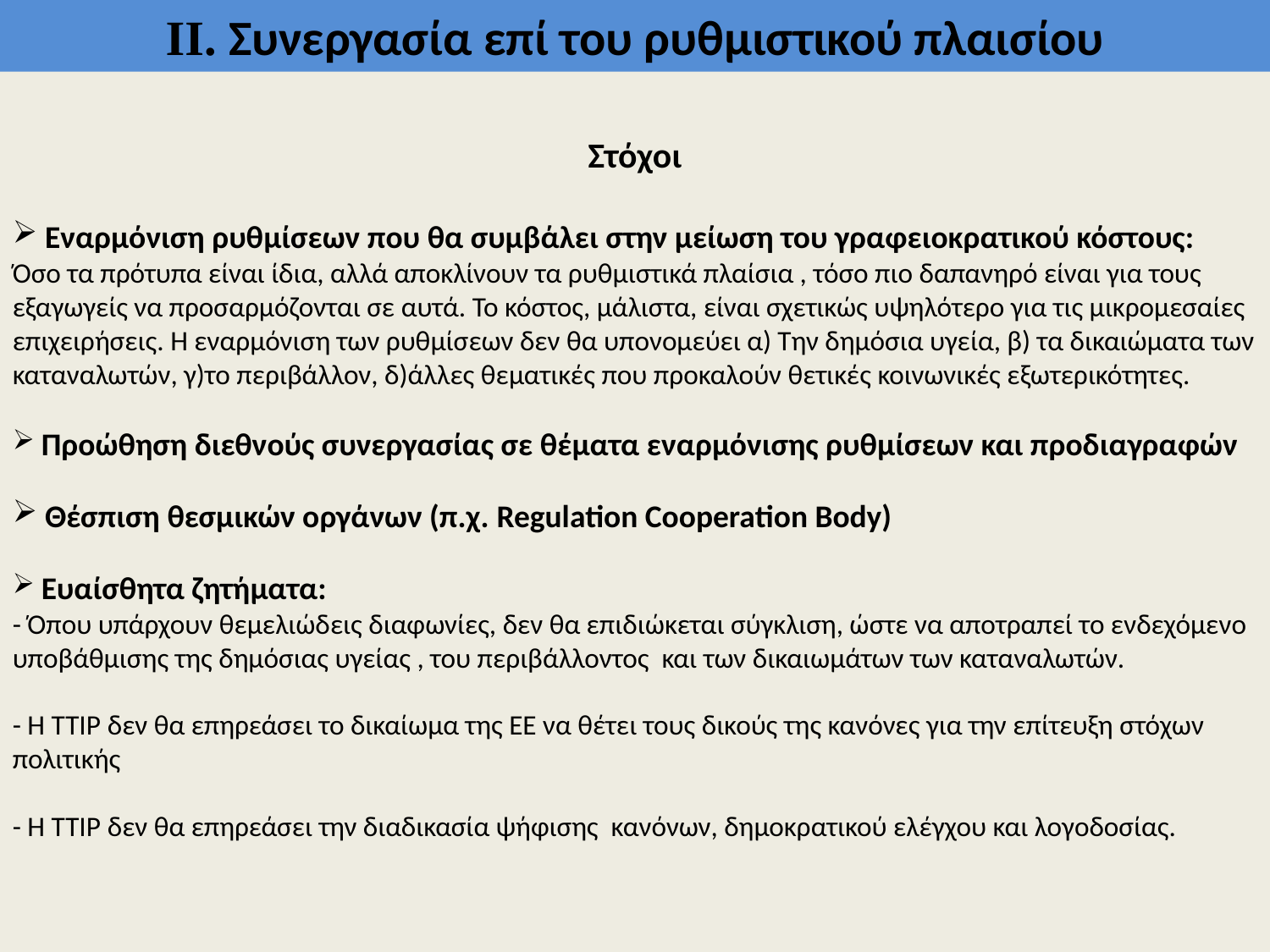

II. Συνεργασία επί του ρυθμιστικού πλαισίου
Στόχοι

 Εναρμόνιση ρυθμίσεων που θα συμβάλει στην μείωση του γραφειοκρατικού κόστους:
Όσο τα πρότυπα είναι ίδια, αλλά αποκλίνουν τα ρυθμιστικά πλαίσια , τόσο πιο δαπανηρό είναι για τους εξαγωγείς να προσαρμόζονται σε αυτά. Το κόστος, μάλιστα, είναι σχετικώς υψηλότερο για τις μικρομεσαίες επιχειρήσεις. Η εναρμόνιση των ρυθμίσεων δεν θα υπονομεύει α) Την δημόσια υγεία, β) τα δικαιώματα των καταναλωτών, γ)το περιβάλλον, δ)άλλες θεματικές που προκαλούν θετικές κοινωνικές εξωτερικότητες.

 Προώθηση διεθνούς συνεργασίας σε θέματα εναρμόνισης ρυθμίσεων και προδιαγραφών

 Θέσπιση θεσμικών οργάνων (π.χ. Regulation Cooperation Body)

 Ευαίσθητα ζητήματα:
- Όπου υπάρχουν θεμελιώδεις διαφωνίες, δεν θα επιδιώκεται σύγκλιση, ώστε να αποτραπεί το ενδεχόμενο υποβάθμισης της δημόσιας υγείας , του περιβάλλοντος  και των δικαιωμάτων των καταναλωτών.

- Η TTIP δεν θα επηρεάσει το δικαίωμα της ΕΕ να θέτει τους δικούς της κανόνες για την επίτευξη στόχων πολιτικής

- Η TTIP δεν θα επηρεάσει την διαδικασία ψήφισης  κανόνων, δημοκρατικού ελέγχου και λογοδοσίας.